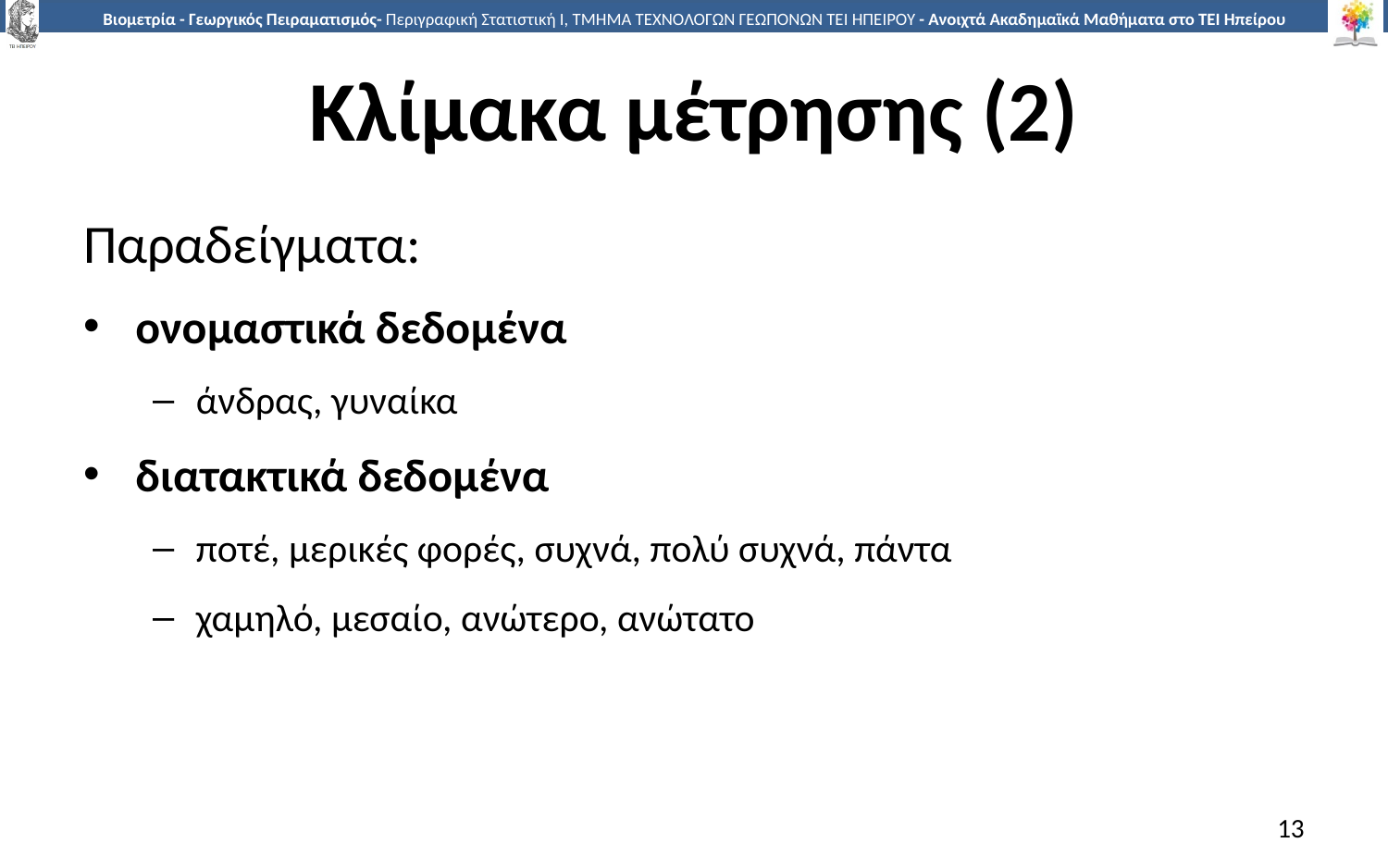

# Κλίμακα μέτρησης (2)
Παραδείγματα:
ονομαστικά δεδομένα
άνδρας, γυναίκα
διατακτικά δεδομένα
ποτέ, μερικές φορές, συχνά, πολύ συχνά, πάντα
χαμηλό, μεσαίο, ανώτερο, ανώτατο

13